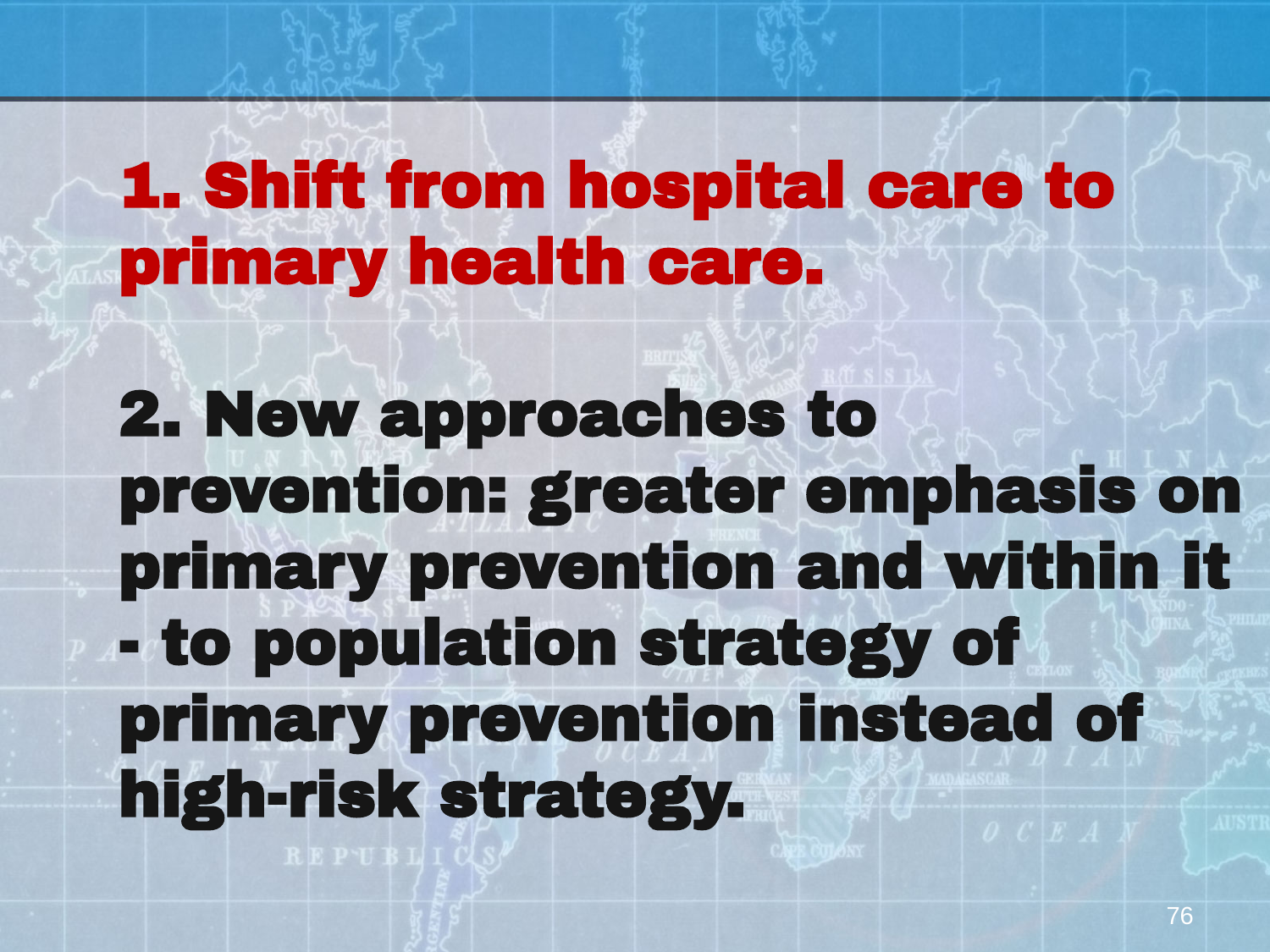

# 1. Shift from hospital care to primary health care. 2. New approaches to prevention: greater emphasis on primary prevention and within it - to population strategy of primary prevention instead of high-risk strategy.
76